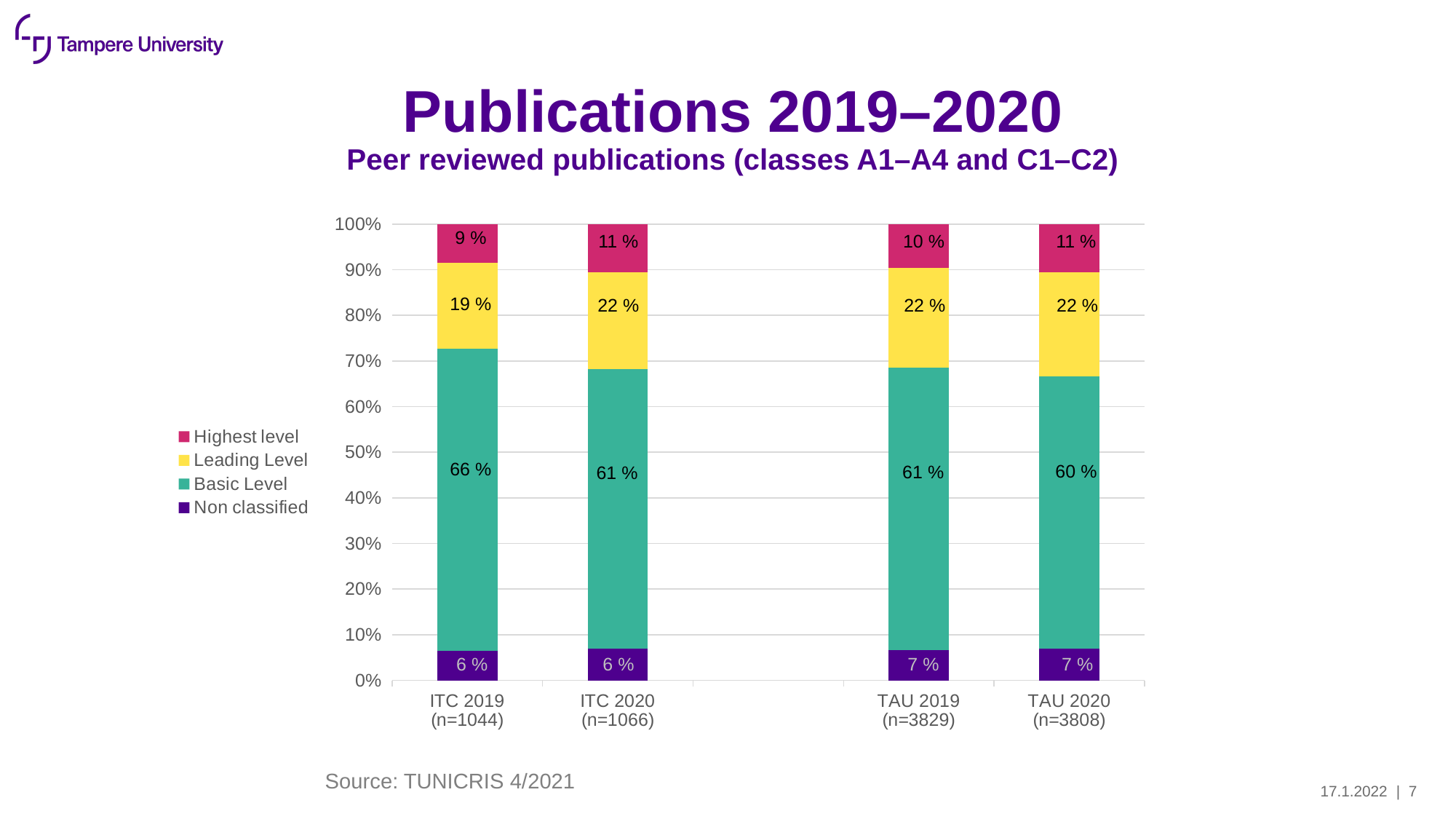

# Publications 2019–2020 Peer reviewed publications (classes A1–A4 and C1–C2)

### Chart

| Category | Non classified | Basic Level | Leading Level | Highest level |
|---|---|---|---|---|
| ITC 2019 (n=1044) | 0.0651340996168582 | 0.661877394636015 | 0.188697318007663 | 0.0842911877394636 |
| ITC 2020 (n=1066) | 0.0694183864915572 | 0.612570356472795 | 0.212945590994371 | 0.105065666041276 |
|  | None | None | None | None |
| TAU 2019 (n=3829) | 0.0665970227213372 | 0.618960564115957 | 0.21781143901802 | 0.0966309741446853 |
| TAU 2020 (n=3808) | 0.069327731092437 | 0.597426470588235 | 0.227941176470588 | 0.105304621848739 |
9 %
11 %
10 %
11 %
19 %
22 %
22 %
22 %
66 %
60 %
61 %
61 %
6 %
6 %
7 %
7 %
Source: TUNICRIS 4/2021
17.1.2022
|  7